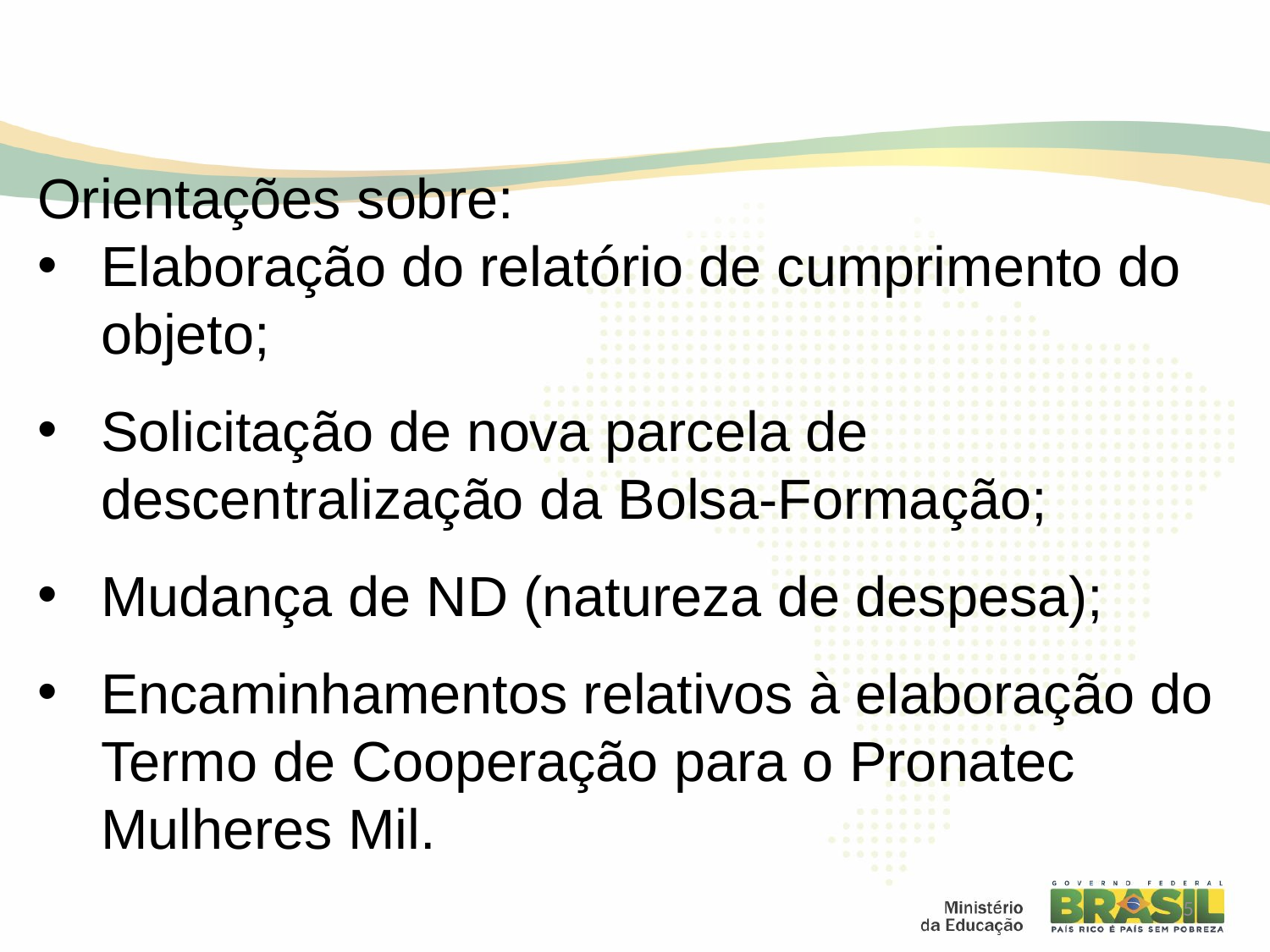

Orientações sobre:
Elaboração do relatório de cumprimento do objeto;

Solicitação de nova parcela de descentralização da Bolsa-Formação;

Mudança de ND (natureza de despesa);

Encaminhamentos relativos à elaboração do Termo de Cooperação para o Pronatec Mulheres Mil.

5